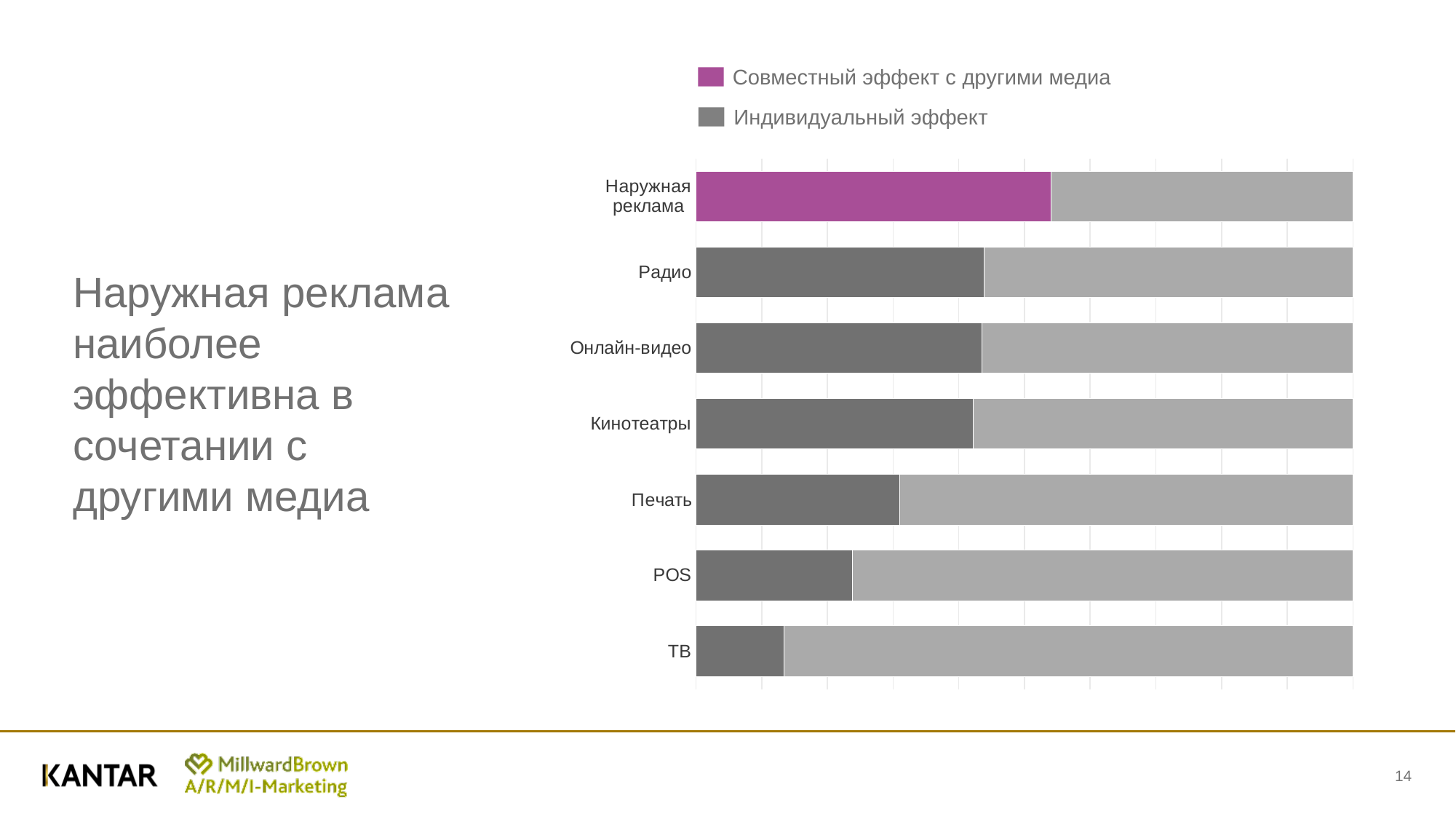

Совместный эффект с другими медиа

### Chart

| Category | Column3 | Column1 |
|---|---|---|
| Наружная реклама | 54.0 | 46.0 |
| Радио | 43.86087768440709 | 56.139122315592914 |
| Онлайн-видео | 43.491285403050114 | 56.50871459694989 |
| Кинотеатры | 42.22222222222222 | 57.777777777777786 |
| Печать | 31.0 | 69.0 |
| POS | 23.851575456053066 | 76.14842454394693 |
| ТВ | 13.366138924547144 | 86.63386107545286 |
Индивидуальный эффект

Наружная реклама наиболее эффективна в сочетании с другими медиа
14